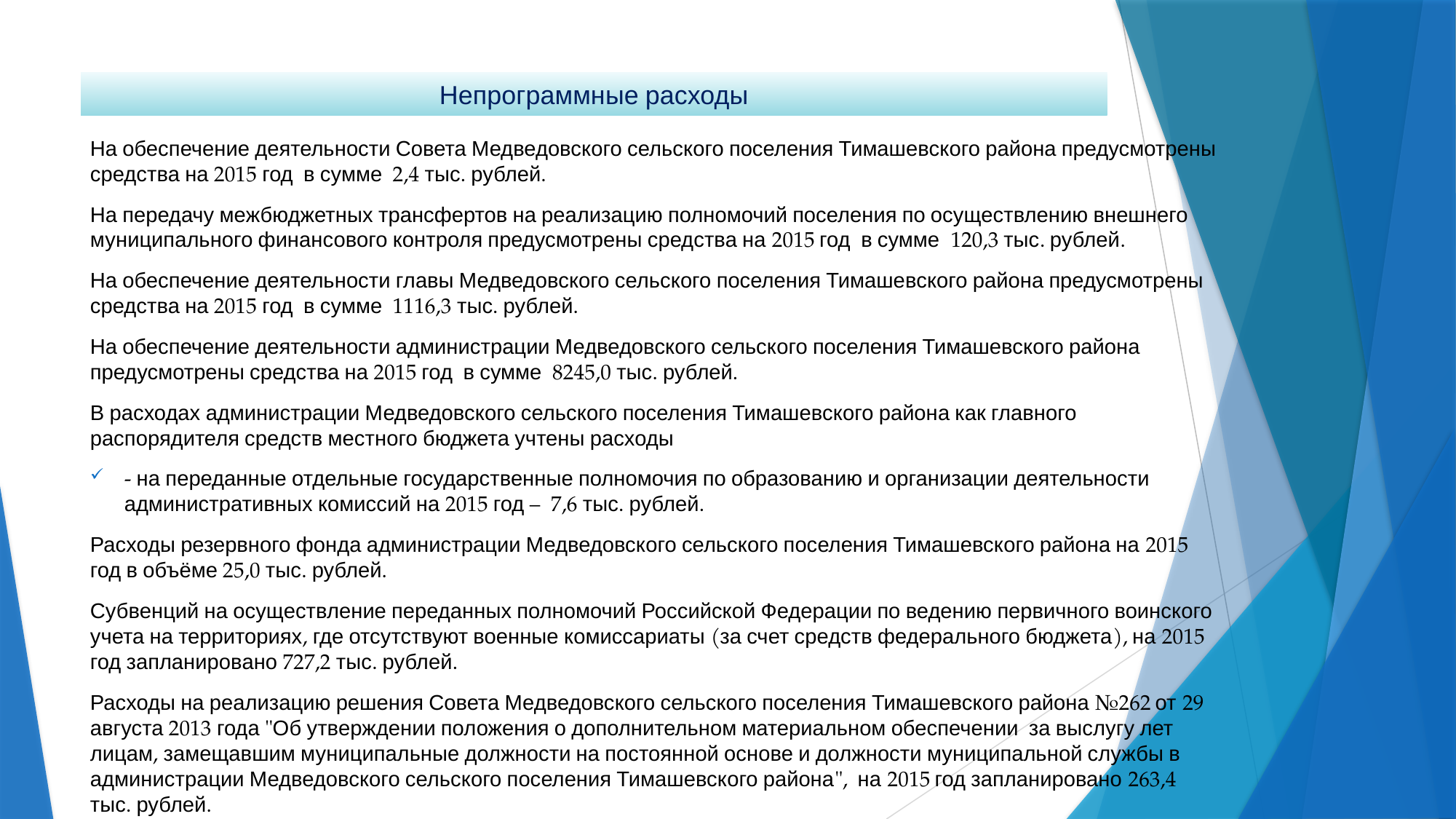

# Непрограммные расходы
На обеспечение деятельности Совета Медведовского сельского поселения Тимашевского района предусмотрены средства на 2015 год  в сумме  2,4 тыс. рублей.
На передачу межбюджетных трансфертов на реализацию полномочий поселения по осуществлению внешнего муниципального финансового контроля предусмотрены средства на 2015 год  в сумме  120,3 тыс. рублей.
На обеспечение деятельности главы Медведовского сельского поселения Тимашевского района предусмотрены средства на 2015 год  в сумме  1116,3 тыс. рублей.
На обеспечение деятельности администрации Медведовского сельского поселения Тимашевского района предусмотрены средства на 2015 год  в сумме  8245,0 тыс. рублей.
В расходах администрации Медведовского сельского поселения Тимашевского района как главного распорядителя средств местного бюджета учтены расходы
- на переданные отдельные государственные полномочия по образованию и организации деятельности административных комиссий на 2015 год –  7,6 тыс. рублей.
Расходы резервного фонда администрации Медведовского сельского поселения Тимашевского района на 2015 год в объёме 25,0 тыс. рублей.
Субвенций на осуществление переданных полномочий Российской Федерации по ведению первичного воинского учета на территориях, где отсутствуют военные комиссариаты (за счет средств федерального бюджета), на 2015 год запланировано 727,2 тыс. рублей.
Расходы на реализацию решения Совета Медведовского сельского поселения Тимашевского района №262 от 29 августа 2013 года "Об утверждении положения о дополнительном материальном обеспечении  за выслугу лет лицам, замещавшим муниципальные должности на постоянной основе и должности муниципальной службы в администрации Медведовского сельского поселения Тимашевского района",  на 2015 год запланировано 263,4 тыс. рублей.